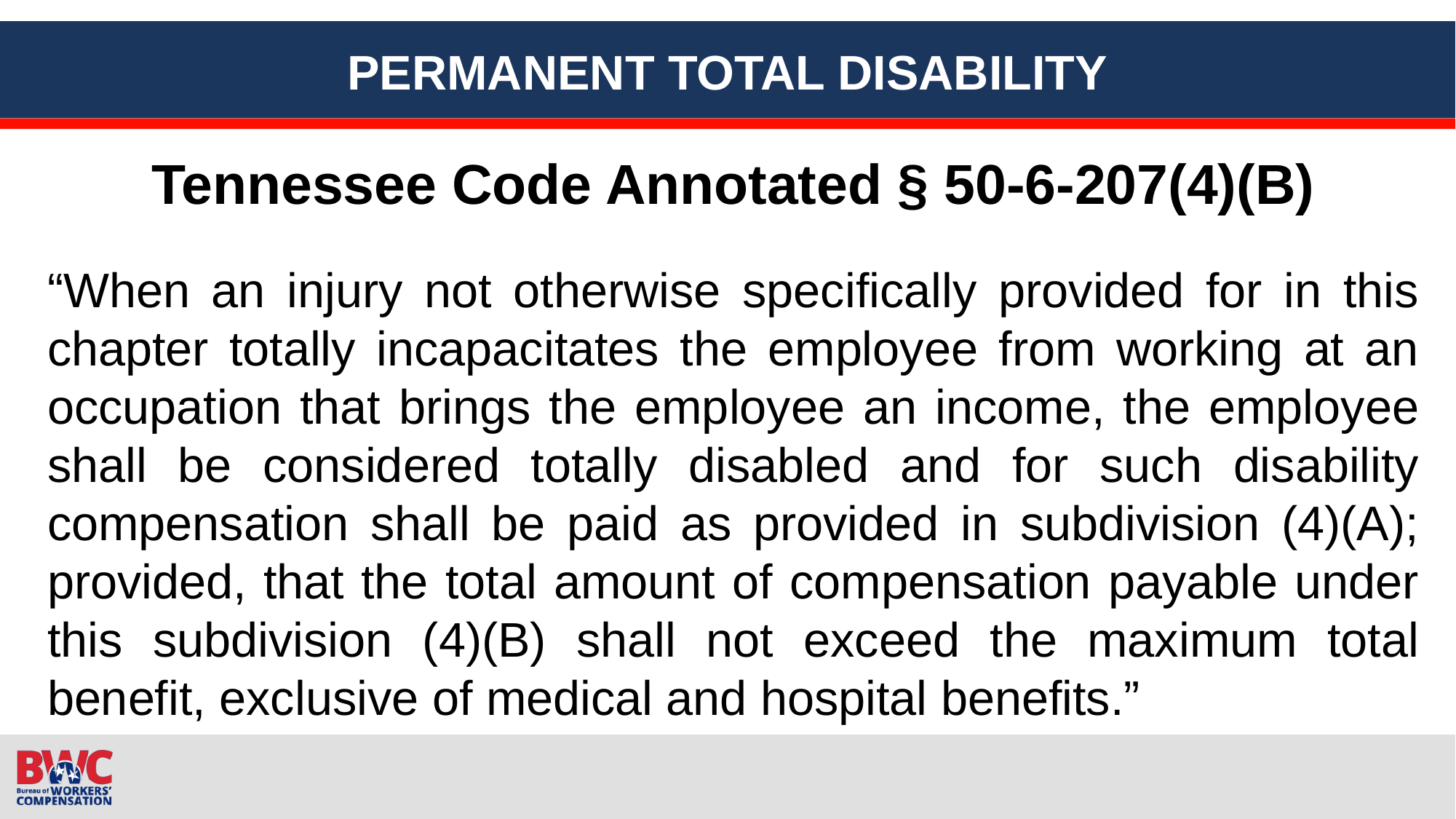

# PERMANENT TOTAL DISABILITY
Tennessee Code Annotated § 50-6-207(4)(B)

“When an injury not otherwise specifically provided for in this chapter totally incapacitates the employee from working at an occupation that brings the employee an income, the employee shall be considered totally disabled and for such disability compensation shall be paid as provided in subdivision (4)(A); provided, that the total amount of compensation payable under this subdivision (4)(B) shall not exceed the maximum total benefit, exclusive of medical and hospital benefits.”